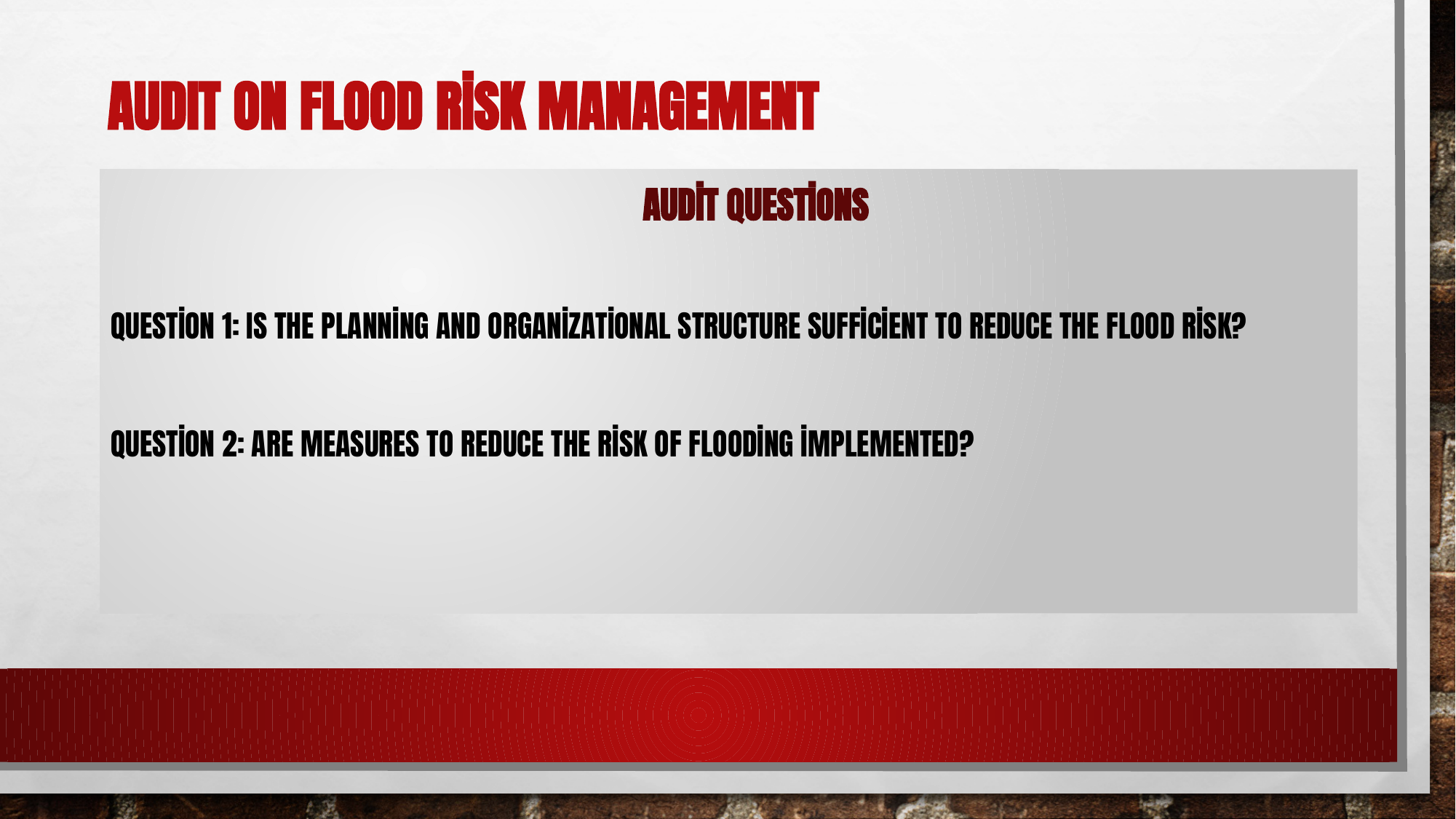

# Audıt on Flood Risk Management
Audit Questions

Question 1: Is the planning and organizational structure sufficient to reduce the flood risk?

Question 2: Are measures to reduce the risk of flooding implemented?